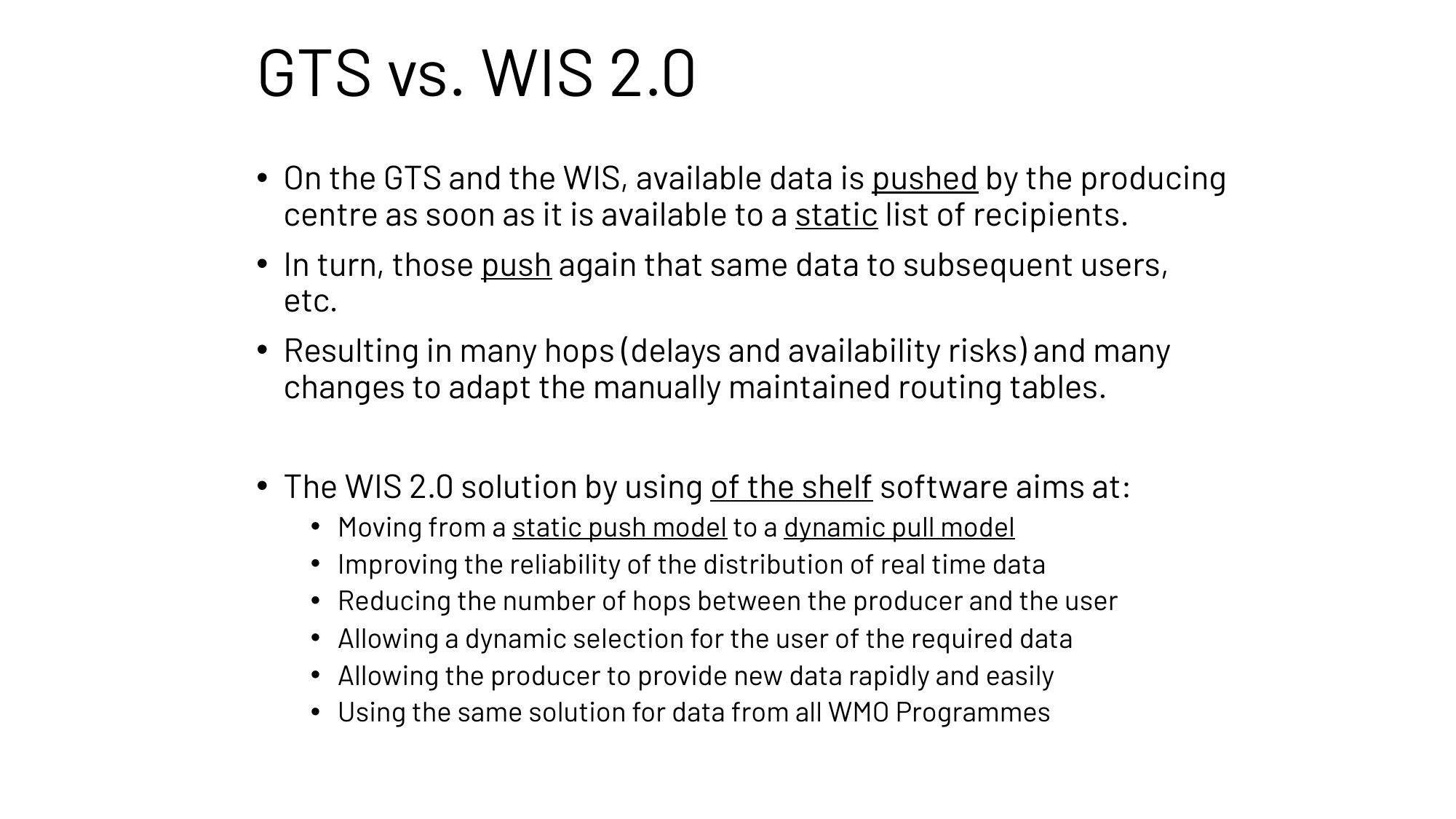

# GTS vs. WIS 2.0
On the GTS and the WIS, available data is pushed by the producing centre as soon as it is available to a static list of recipients.
In turn, those push again that same data to subsequent users, etc.
Resulting in many hops (delays and availability risks) and many changes to adapt the manually maintained routing tables.

The WIS 2.0 solution by using of the shelf software aims at:
Moving from a static push model to a dynamic pull model
Improving the reliability of the distribution of real time data
Reducing the number of hops between the producer and the user
Allowing a dynamic selection for the user of the required data
Allowing the producer to provide new data rapidly and easily
Using the same solution for data from all WMO Programmes